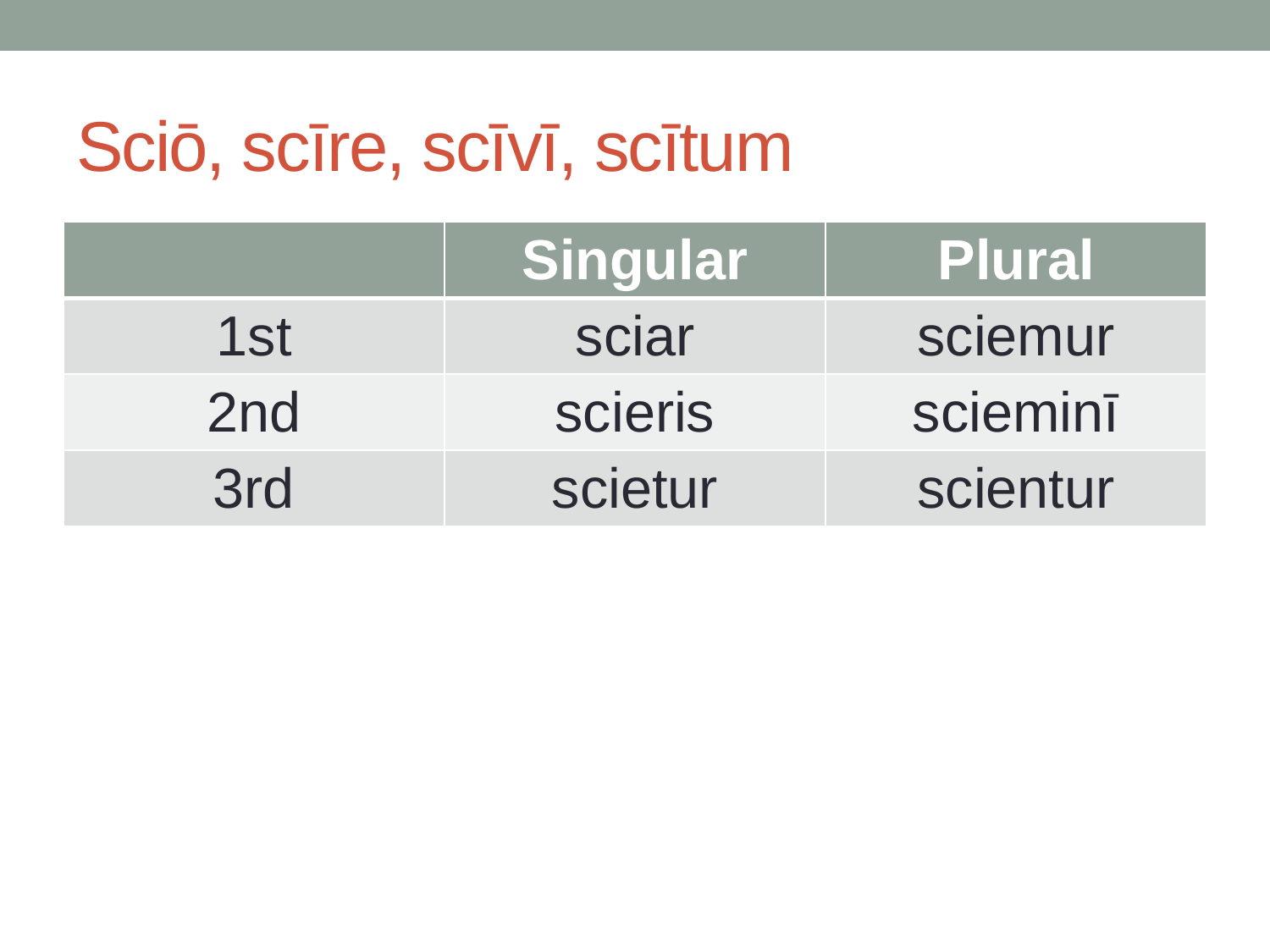

# Sciō, scīre, scīvī, scītum
|  | Singular | Plural |
| --- | --- | --- |
| 1st | sciar | sciemur |
| 2nd | scieris | scieminī |
| 3rd | scietur | scientur |